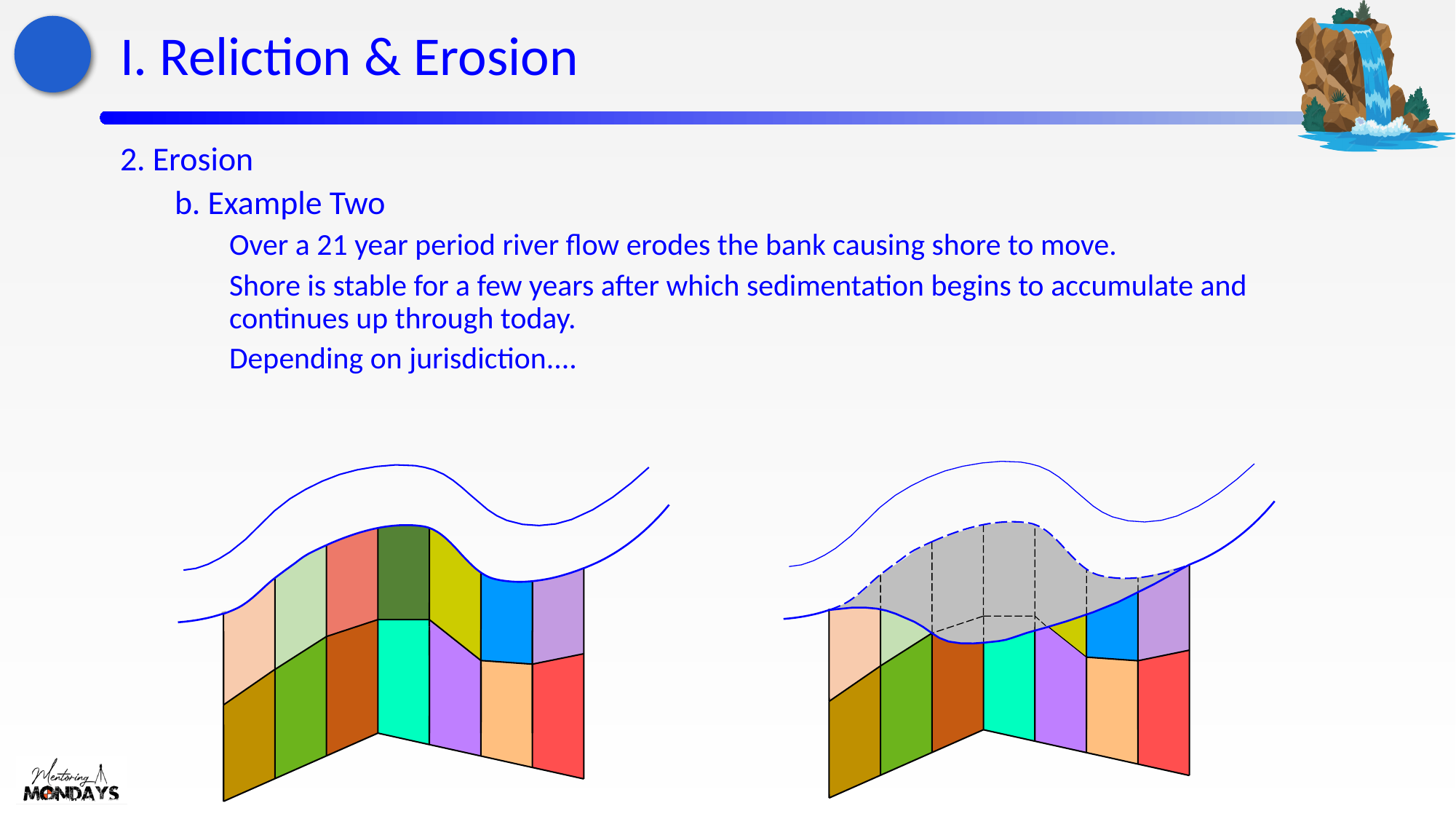

# I. Reliction & Erosion
2. Erosion
b. Example Two
Over a 21 year period river flow erodes the bank causing shore to move.
Shore is stable for a few years after which sedimentation begins to accumulate and continues up through today.
Depending on jurisdiction....